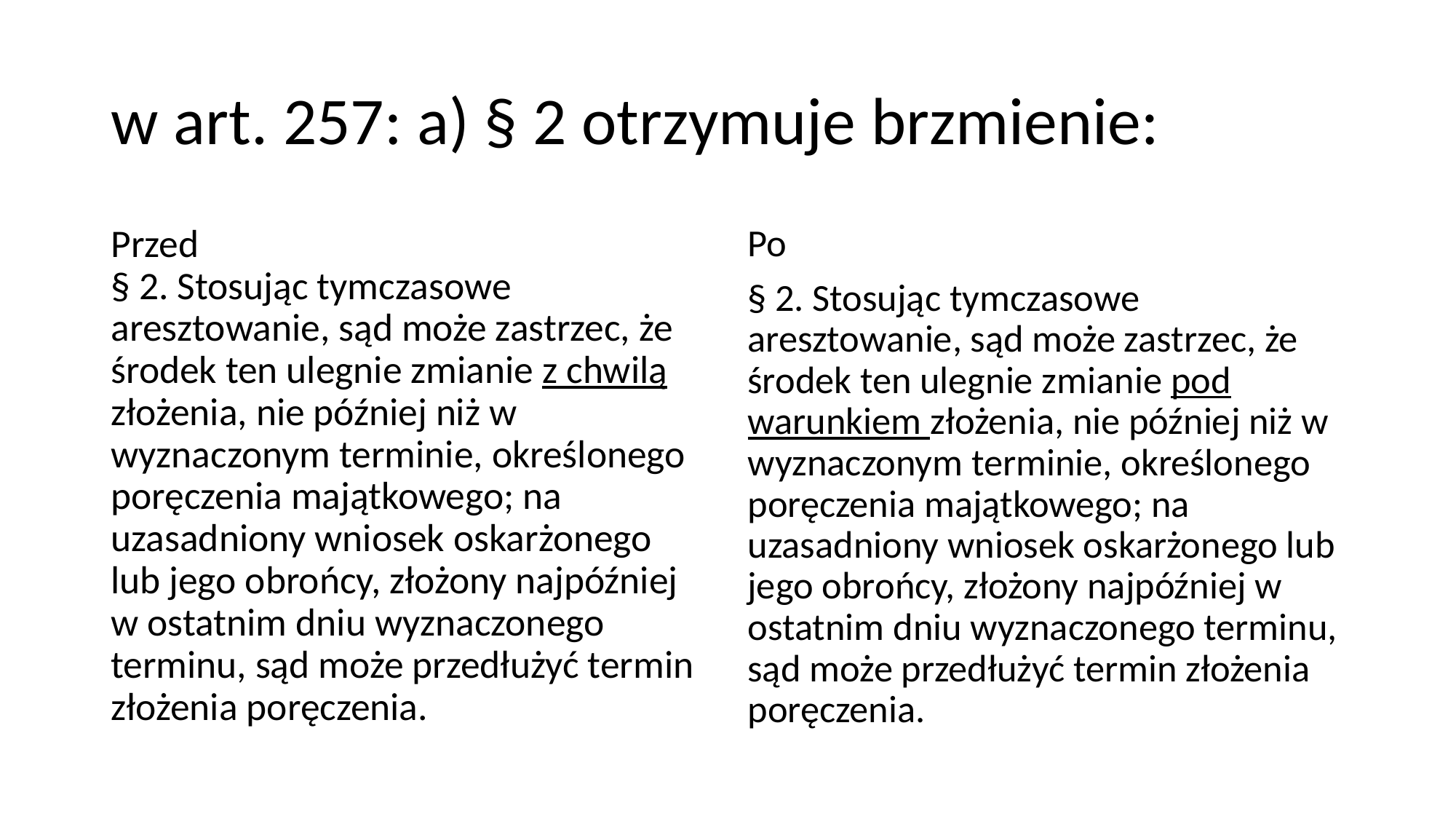

# w art. 257: a) § 2 otrzymuje brzmienie:
Przed
§ 2. Stosując tymczasowe aresztowanie, sąd może zastrzec, że środek ten ulegnie zmianie z chwilą złożenia, nie później niż w wyznaczonym terminie, określonego poręczenia majątkowego; na uzasadniony wniosek oskarżonego lub jego obrońcy, złożony najpóźniej w ostatnim dniu wyznaczonego terminu, sąd może przedłużyć termin złożenia poręczenia.
Po
§ 2. Stosując tymczasowe aresztowanie, sąd może zastrzec, że środek ten ulegnie zmianie pod warunkiem złożenia, nie później niż w wyznaczonym terminie, określonego poręczenia majątkowego; na uzasadniony wniosek oskarżonego lub jego obrońcy, złożony najpóźniej w ostatnim dniu wyznaczonego terminu, sąd może przedłużyć termin złożenia poręczenia.